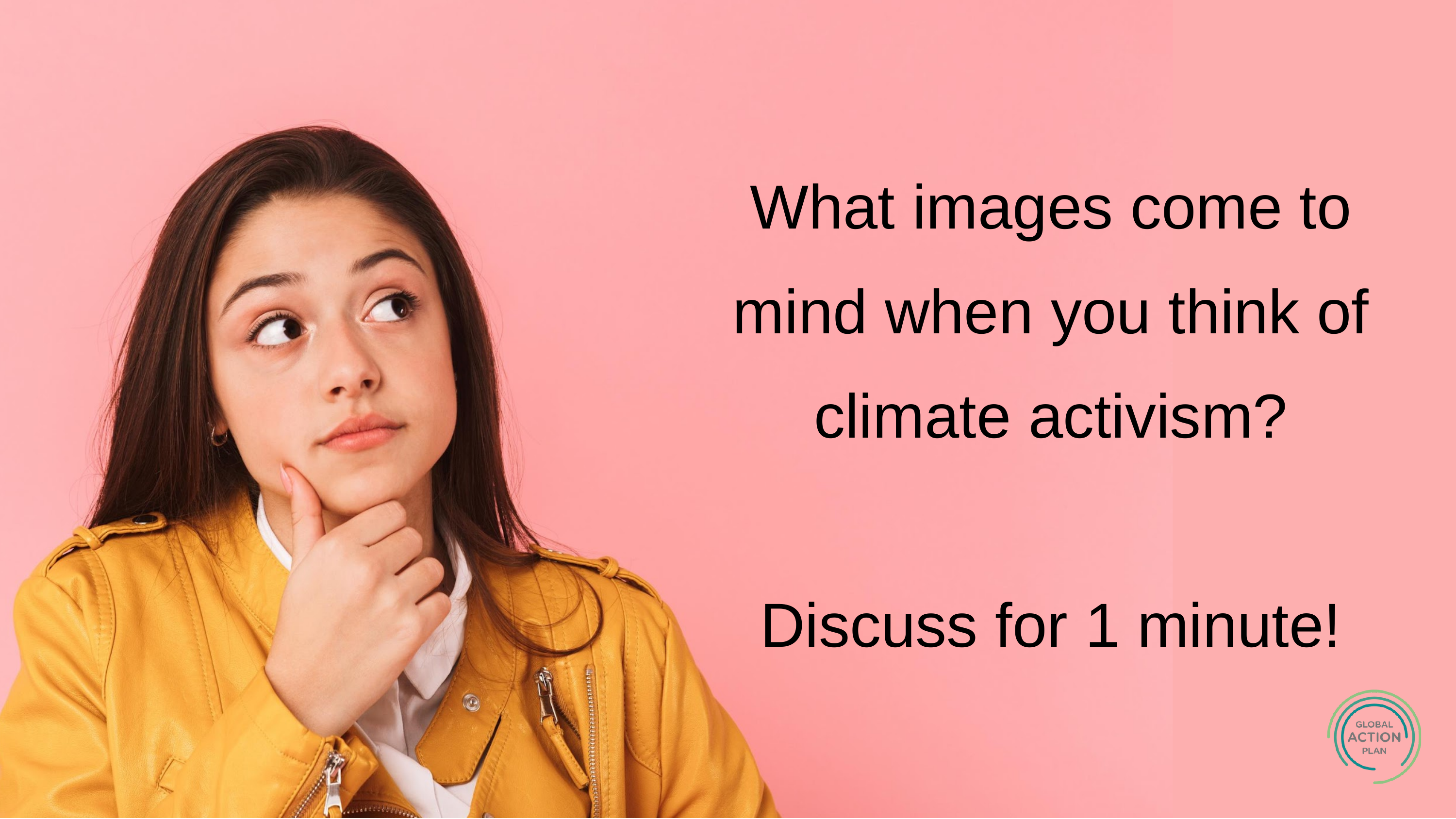

What images come to mind when you think of climate activism?

Discuss for 1 minute!